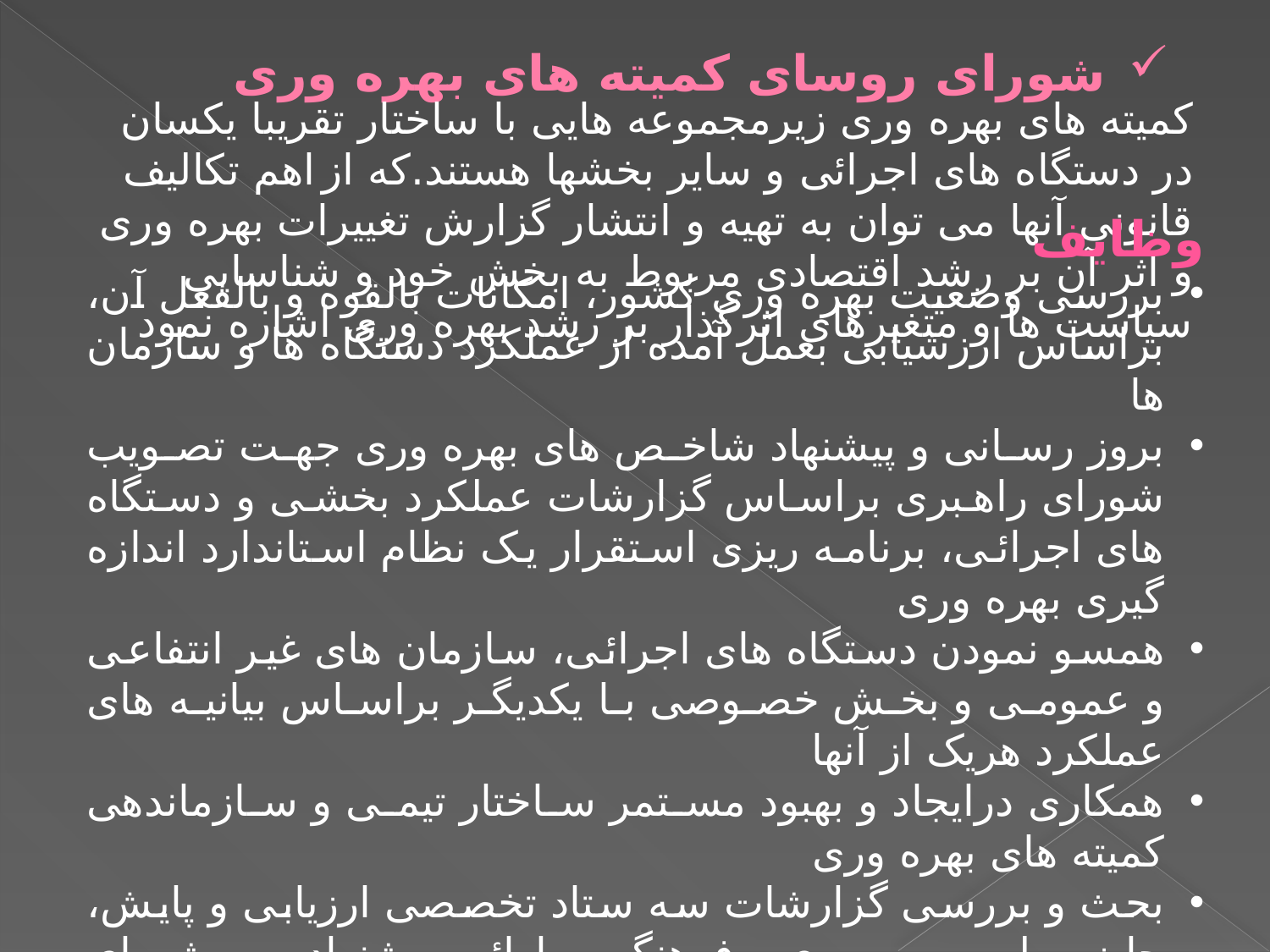

# شورای روسای کمیته های بهره وری
کمیته های بهره وری زیرمجموعه هایی با ساختار تقریبا یکسان در دستگاه های اجرائی و سایر بخشها هستند.که از اهم تکالیف قانونی آنها می توان به تهیه و انتشار گزارش تغییرات بهره وری و اثر آن بر رشد اقتصادی مربوط به بخش خود و شناسایی سیاست ها و متغیرهای اثرگذار بر رشد بهره وری اشاره نمود
وظایف
بررسی وضعیت بهره وری کشور، امکانات بالقوه و بالفعل آن، براساس ارزشیابی بعمل آمده از عملکرد دستگاه ها و سازمان ها
بروز رسانی و پیشنهاد شاخص های بهره وری جهت تصویب شورای راهبری براساس گزارشات عملکرد بخشی و دستگاه های اجرائی، برنامه ریزی استقرار یک نظام استاندارد اندازه گیری بهره وری
همسو نمودن دستگاه های اجرائی، سازمان های غیر انتفاعی و عمومی و بخش خصوصی با یکدیگر براساس بیانیه های عملکرد هریک از آنها
همکاری درایجاد و بهبود مستمر ساختار تیمی و سازماندهی کمیته های بهره وری
بحث و بررسی گزارشات سه ستاد تخصصی ارزیابی و پایش، جایزه ملی بهره وری و فرهنگی، ارائه پیشنهاد  به شورای راهبری